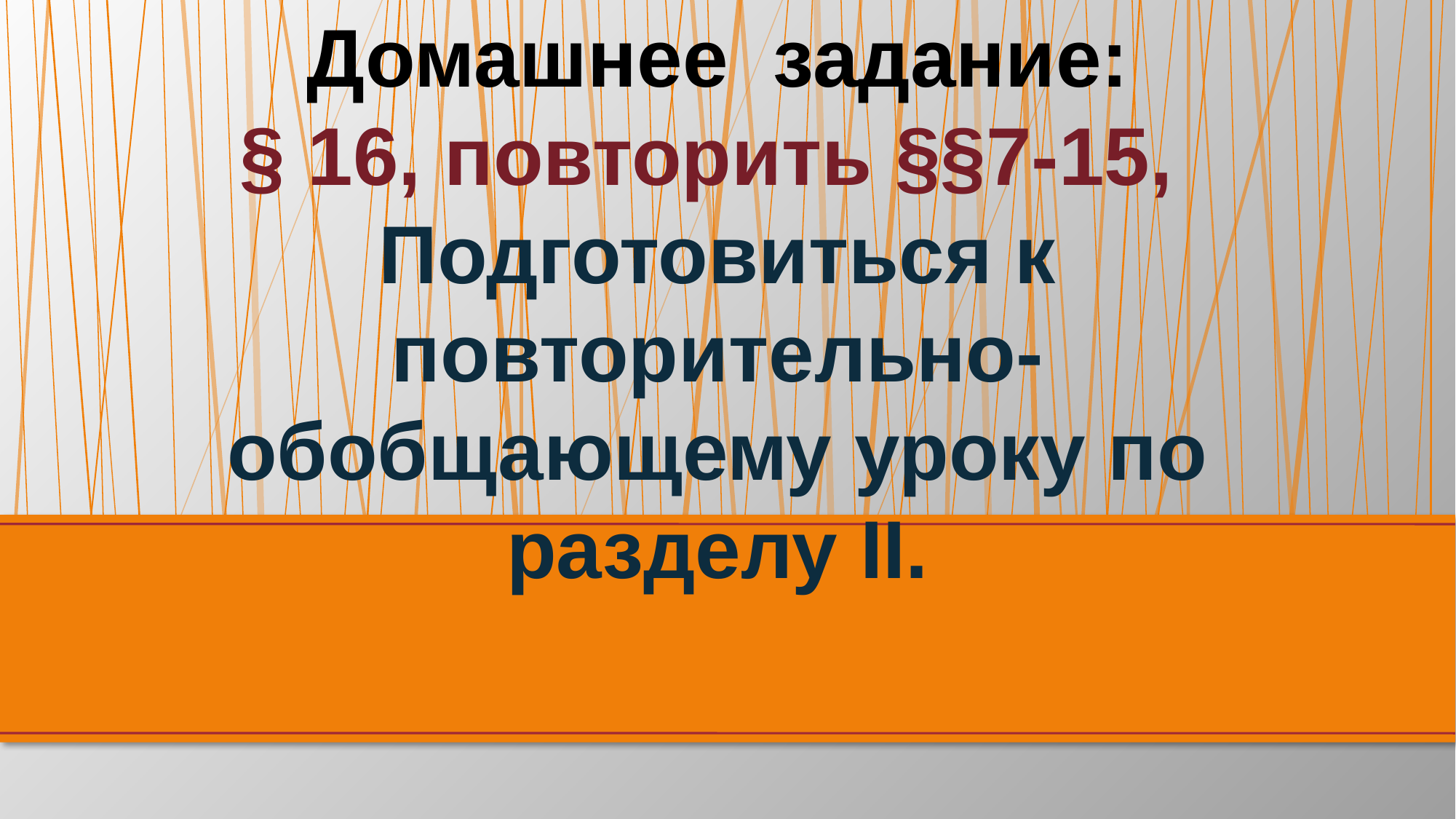

Домашнее  задание:
§ 16, повторить §§7-15,
Подготовиться к повторительно-обобщающему уроку по разделу II.